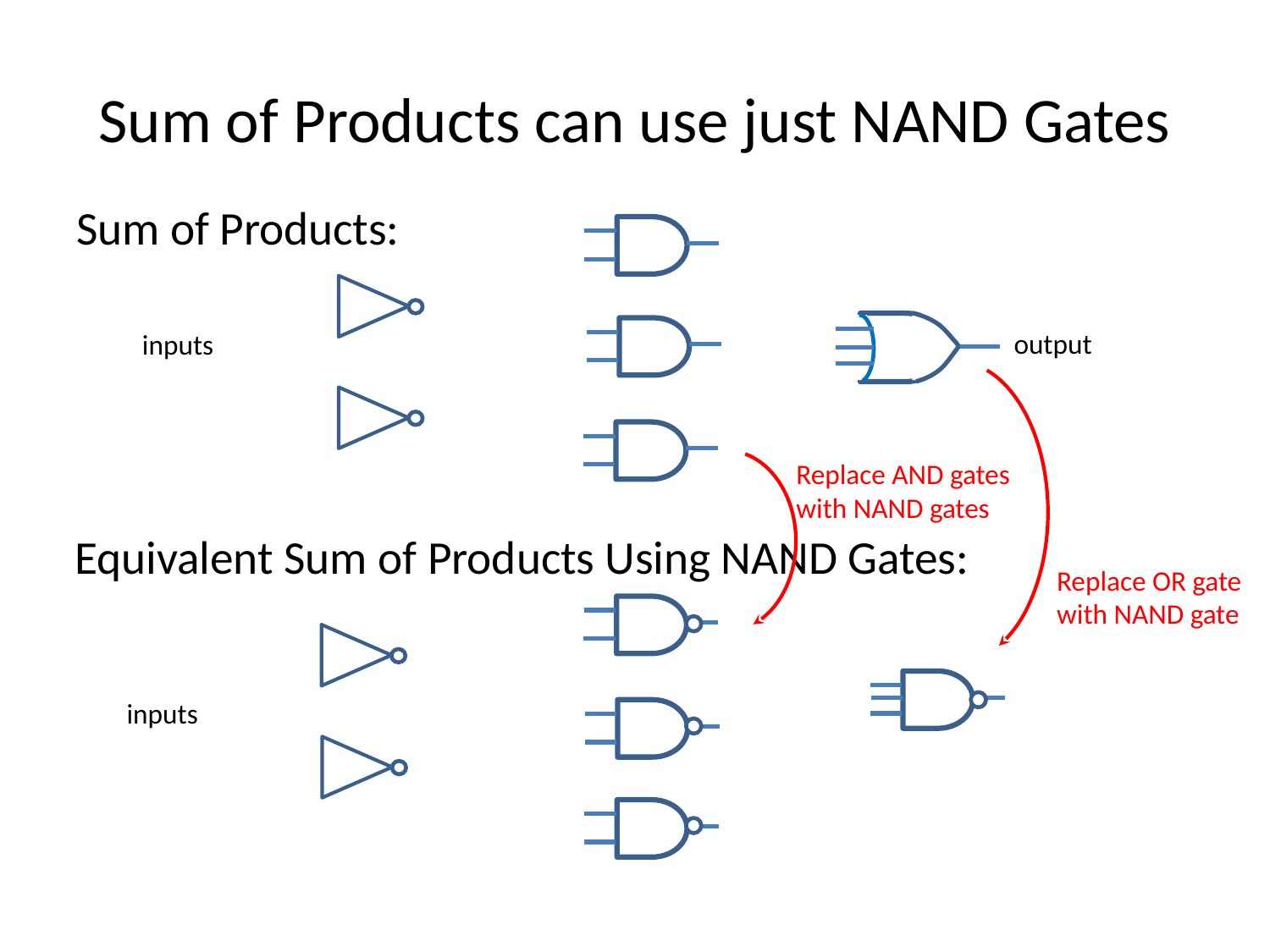

# Sum of Products can use just NAND Gates
Sum of Products:

output

inputs

Replace AND gates with NAND gates

Equivalent Sum of Products Using NAND Gates:
Replace OR gate with NAND gate

inputs